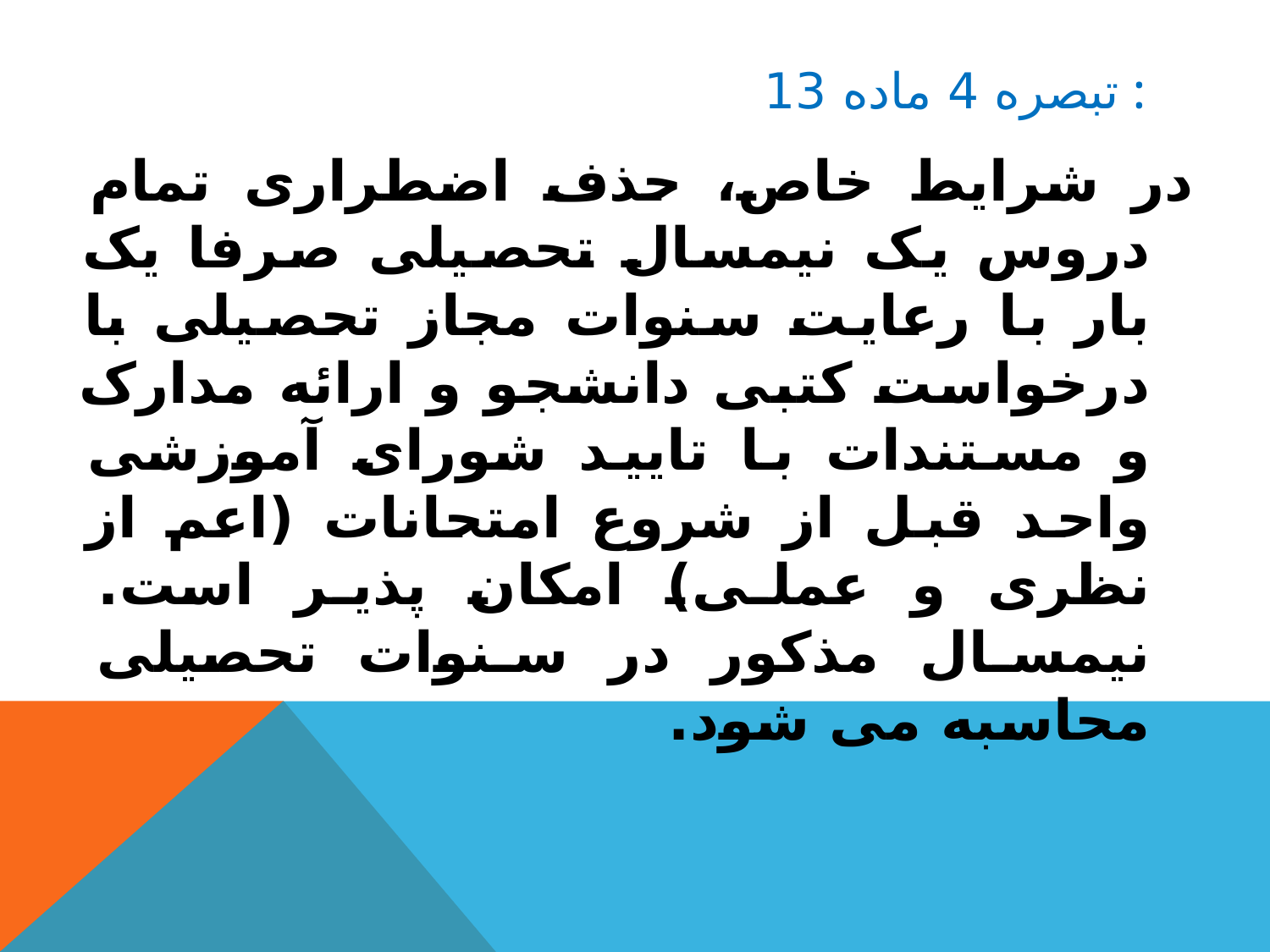

# تبصره 4 ماده 13 :
در شرایط خاص، حذف اضطراری تمام دروس یک نیمسال تحصیلی صرفا یک بار با رعایت سنوات مجاز تحصیلی با درخواست کتبی دانشجو و ارائه مدارک و مستندات با تایید شورای آموزشی واحد قبل از شروع امتحانات (اعم از نظری و عملی) امکان پذیر است. نیمسال مذکور در سنوات تحصیلی محاسبه می شود.